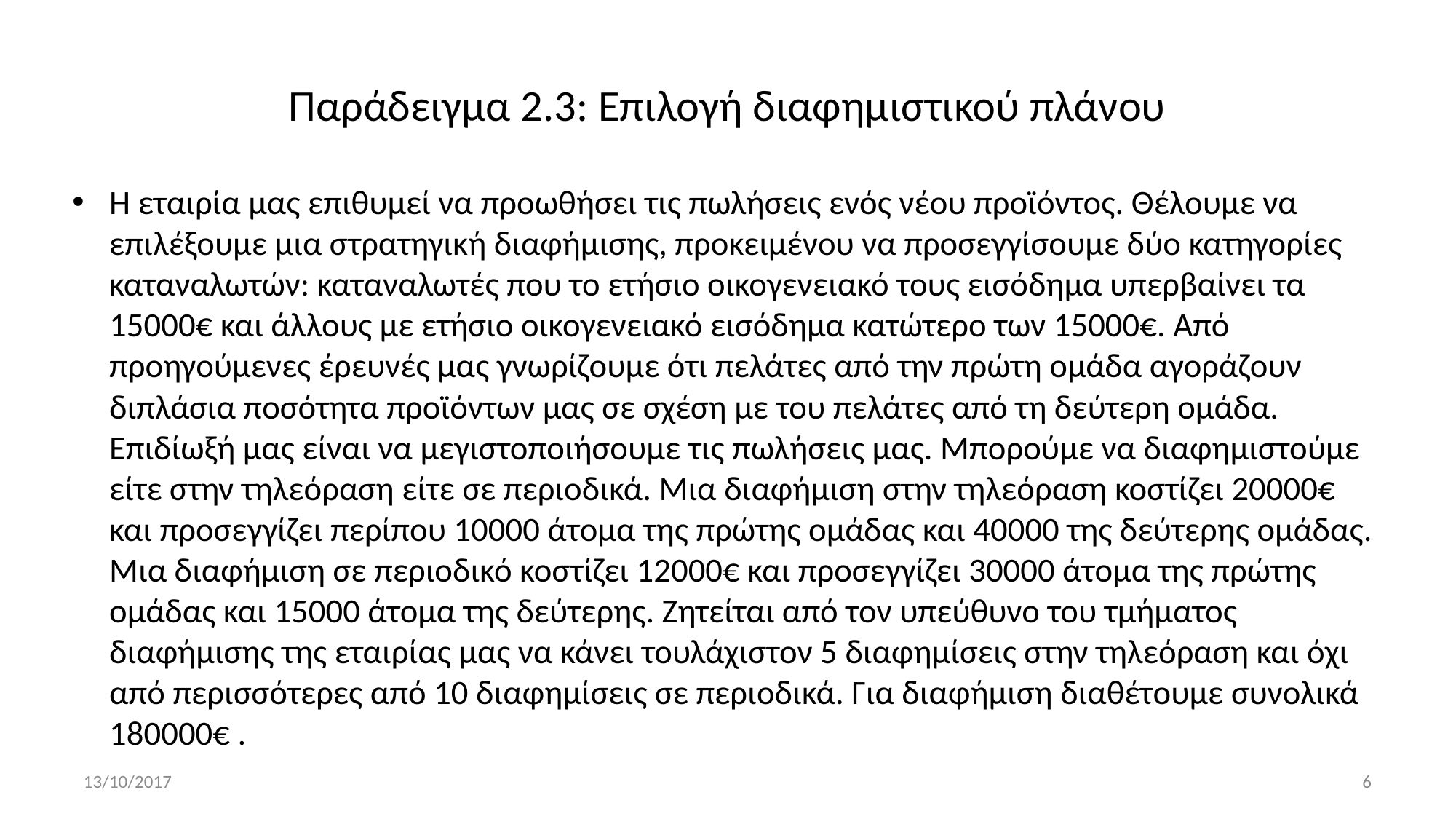

# Παράδειγμα 2.3: Επιλογή διαφημιστικού πλάνου
Η εταιρία μας επιθυμεί να προωθήσει τις πωλήσεις ενός νέου προϊόντος. Θέλουμε να επιλέξουμε μια στρατηγική διαφήμισης, προκειμένου να προσεγγίσουμε δύο κατηγορίες καταναλωτών: καταναλωτές που το ετήσιο οικογενειακό τους εισόδημα υπερβαίνει τα 15000€ και άλλους με ετήσιο οικογενειακό εισόδημα κατώτερο των 15000€. Από προηγούμενες έρευνές μας γνωρίζουμε ότι πελάτες από την πρώτη ομάδα αγοράζουν διπλάσια ποσότητα προϊόντων μας σε σχέση με του πελάτες από τη δεύτερη ομάδα. Επιδίωξή μας είναι να μεγιστοποιήσουμε τις πωλήσεις μας. Μπορούμε να διαφημιστούμε είτε στην τηλεόραση είτε σε περιοδικά. Μια διαφήμιση στην τηλεόραση κοστίζει 20000€ και προσεγγίζει περίπου 10000 άτομα της πρώτης ομάδας και 40000 της δεύτερης ομάδας. Μια διαφήμιση σε περιοδικό κοστίζει 12000€ και προσεγγίζει 30000 άτομα της πρώτης ομάδας και 15000 άτομα της δεύτερης. Ζητείται από τον υπεύθυνο του τμήματος διαφήμισης της εταιρίας μας να κάνει τουλάχιστον 5 διαφημίσεις στην τηλεόραση και όχι από περισσότερες από 10 διαφημίσεις σε περιοδικά. Για διαφήμιση διαθέτουμε συνολικά 180000€ .
13/10/2017
6